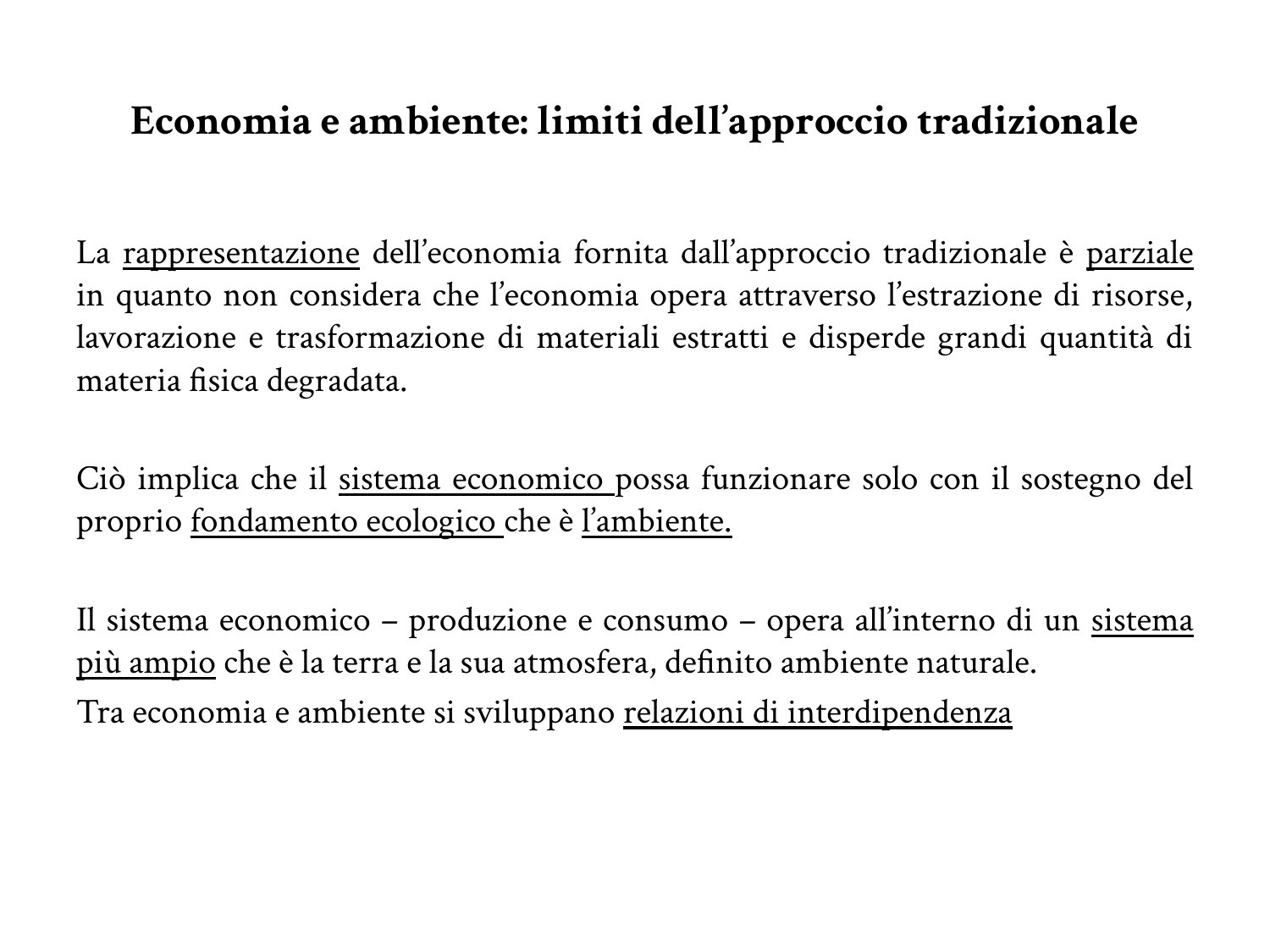

# Economia e ambiente: limiti dell’approccio tradizionale
La rappresentazione dell’economia fornita dall’approccio tradizionale è parziale in quanto non considera che l’economia opera attraverso l’estrazione di risorse, lavorazione e trasformazione di materiali estratti e disperde grandi quantità di materia fisica degradata.

Ciò implica che il sistema economico possa funzionare solo con il sostegno del proprio fondamento ecologico che è l’ambiente.

Il sistema economico – produzione e consumo – opera all’interno di un sistema più ampio che è la terra e la sua atmosfera, definito ambiente naturale.
Tra economia e ambiente si sviluppano relazioni di interdipendenza